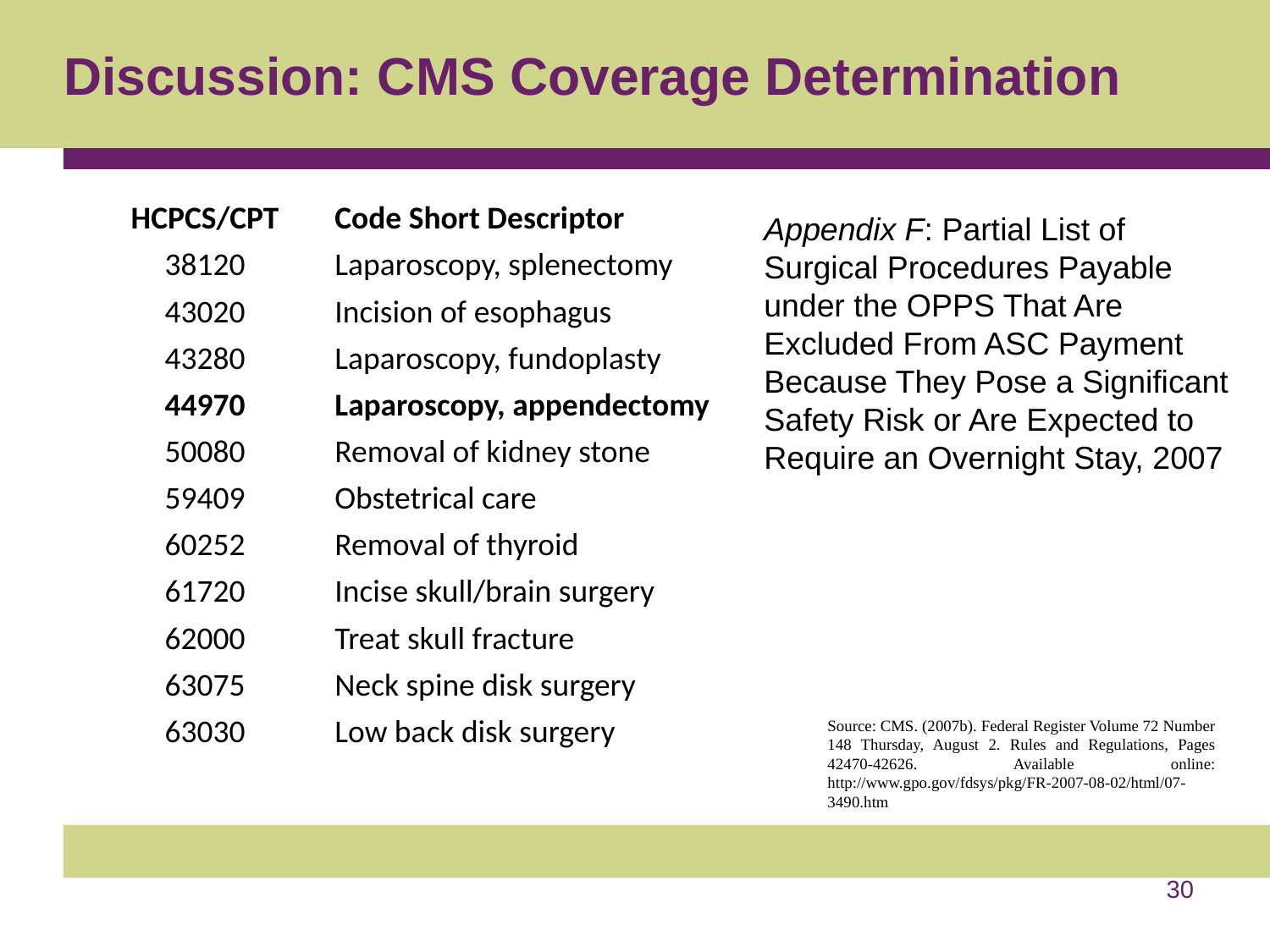

# Discussion: CMS Coverage Determination
| HCPCS/CPT | Code Short Descriptor |
| --- | --- |
| 38120 | Laparoscopy, splenectomy |
| 43020 | Incision of esophagus |
| 43280 | Laparoscopy, fundoplasty |
| 44970 | Laparoscopy, appendectomy |
| 50080 | Removal of kidney stone |
| 59409 | Obstetrical care |
| 60252 | Removal of thyroid |
| 61720 | Incise skull/brain surgery |
| 62000 | Treat skull fracture |
| 63075 | Neck spine disk surgery |
| 63030 | Low back disk surgery |
Appendix F: Partial List of Surgical Procedures Payable under the OPPS That Are Excluded From ASC Payment Because They Pose a Significant Safety Risk or Are Expected to Require an Overnight Stay, 2007
Source: CMS. (2007b). Federal Register Volume 72 Number 148 Thursday, August 2. Rules and Regulations, Pages 42470-42626. Available online: http://www.gpo.gov/fdsys/pkg/FR-2007-08-02/html/07-3490.htm
30